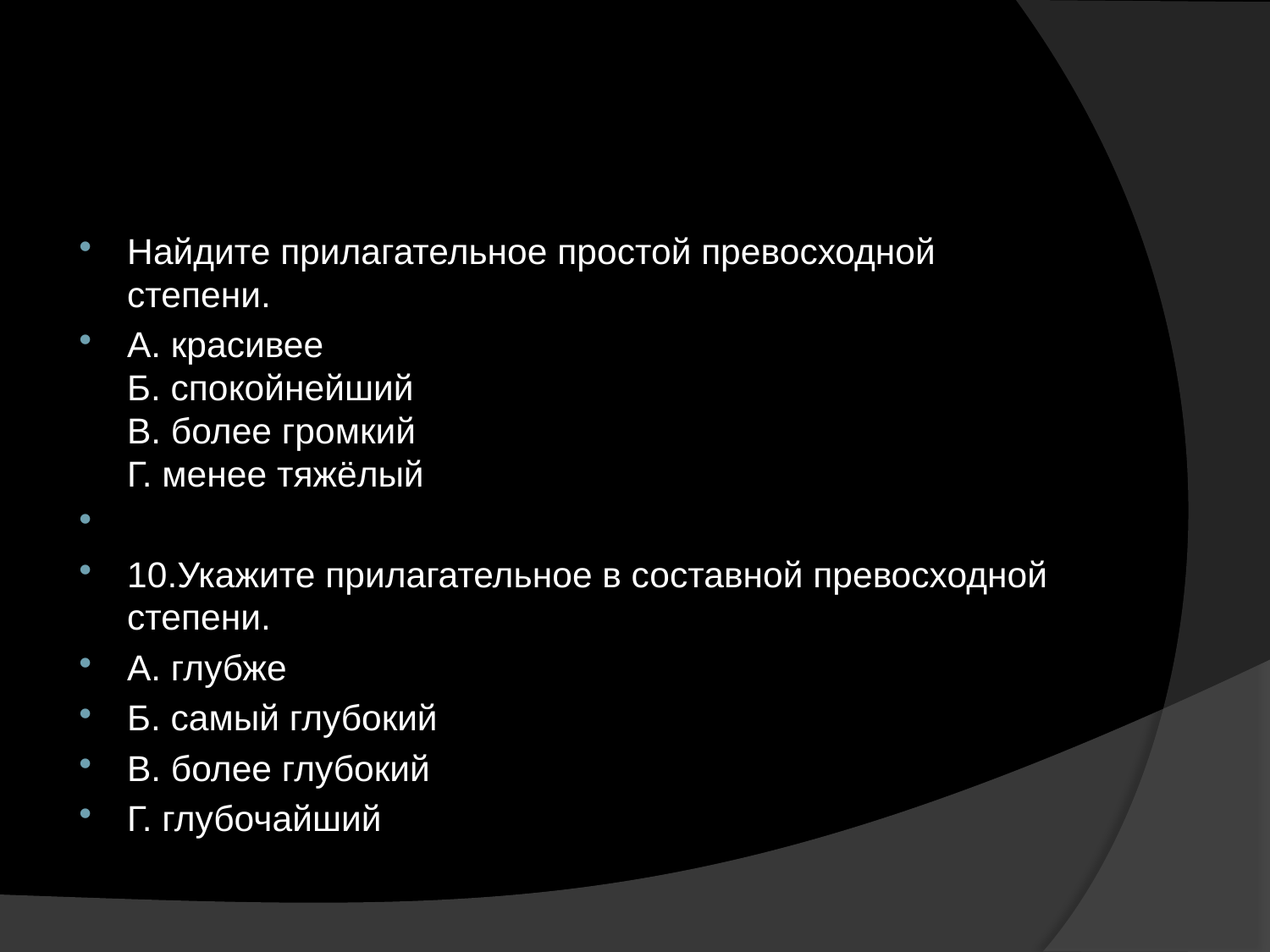

#
Найдите прилагательное простой превосходной степени.
А. красивее
Б. спокойнейший
В. более громкий
Г. менее тяжёлый

10.Укажите прилагательное в составной превосходной степени.
А. глубже
Б. самый глубокий
В. более глубокий
Г. глубочайший